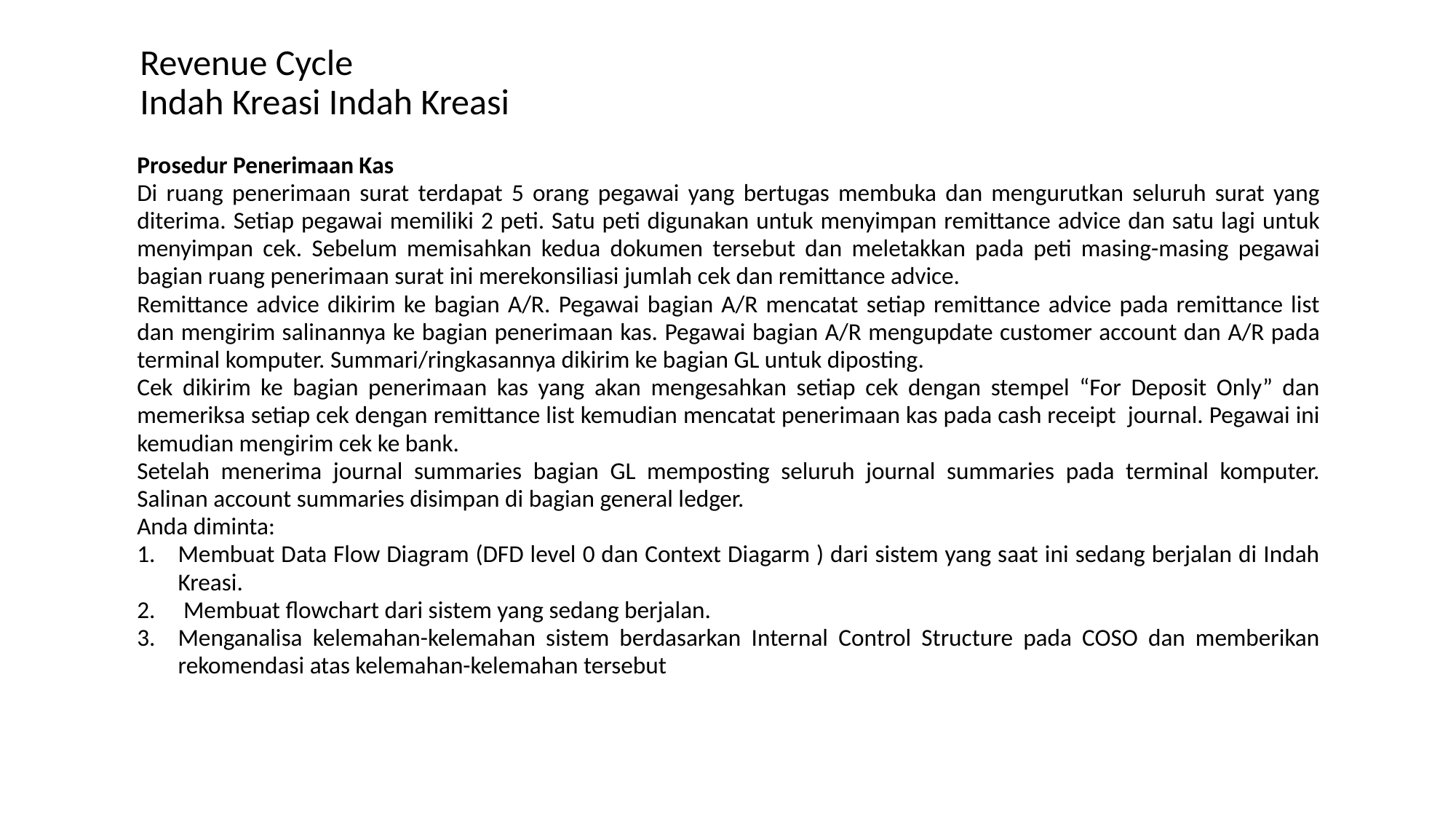

# Revenue Cycle Indah Kreasi Indah Kreasi
| Prosedur Penerimaan Kas Di ruang penerimaan surat terdapat 5 orang pegawai yang bertugas membuka dan mengurutkan seluruh surat yang diterima. Setiap pegawai memiliki 2 peti. Satu peti digunakan untuk menyimpan remittance advice dan satu lagi untuk menyimpan cek. Sebelum memisahkan kedua dokumen tersebut dan meletakkan pada peti masing-masing pegawai bagian ruang penerimaan surat ini merekonsiliasi jumlah cek dan remittance advice. Remittance advice dikirim ke bagian A/R. Pegawai bagian A/R mencatat setiap remittance advice pada remittance list dan mengirim salinannya ke bagian penerimaan kas. Pegawai bagian A/R mengupdate customer account dan A/R pada terminal komputer. Summari/ringkasannya dikirim ke bagian GL untuk diposting. Cek dikirim ke bagian penerimaan kas yang akan mengesahkan setiap cek dengan stempel “For Deposit Only” dan memeriksa setiap cek dengan remittance list kemudian mencatat penerimaan kas pada cash receipt journal. Pegawai ini kemudian mengirim cek ke bank. Setelah menerima journal summaries bagian GL memposting seluruh journal summaries pada terminal komputer. Salinan account summaries disimpan di bagian general ledger. Anda diminta: Membuat Data Flow Diagram (DFD level 0 dan Context Diagarm ) dari sistem yang saat ini sedang berjalan di Indah Kreasi. Membuat flowchart dari sistem yang sedang berjalan. Menganalisa kelemahan-kelemahan sistem berdasarkan Internal Control Structure pada COSO dan memberikan rekomendasi atas kelemahan-kelemahan tersebut |
| --- |